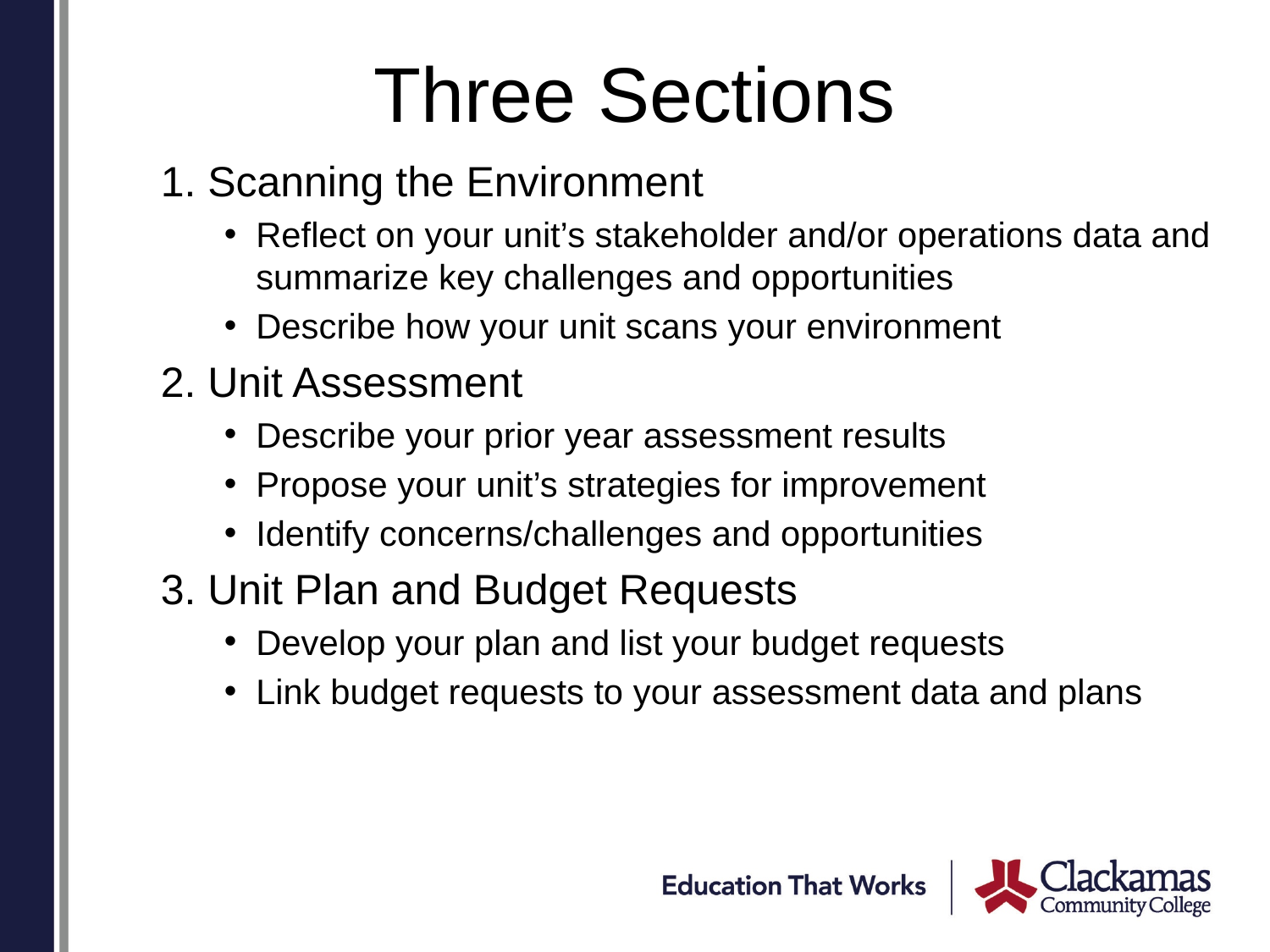

# Three Sections
1. Scanning the Environment
Reflect on your unit’s stakeholder and/or operations data and summarize key challenges and opportunities
Describe how your unit scans your environment
2. Unit Assessment
Describe your prior year assessment results
Propose your unit’s strategies for improvement
Identify concerns/challenges and opportunities
3. Unit Plan and Budget Requests
Develop your plan and list your budget requests
Link budget requests to your assessment data and plans